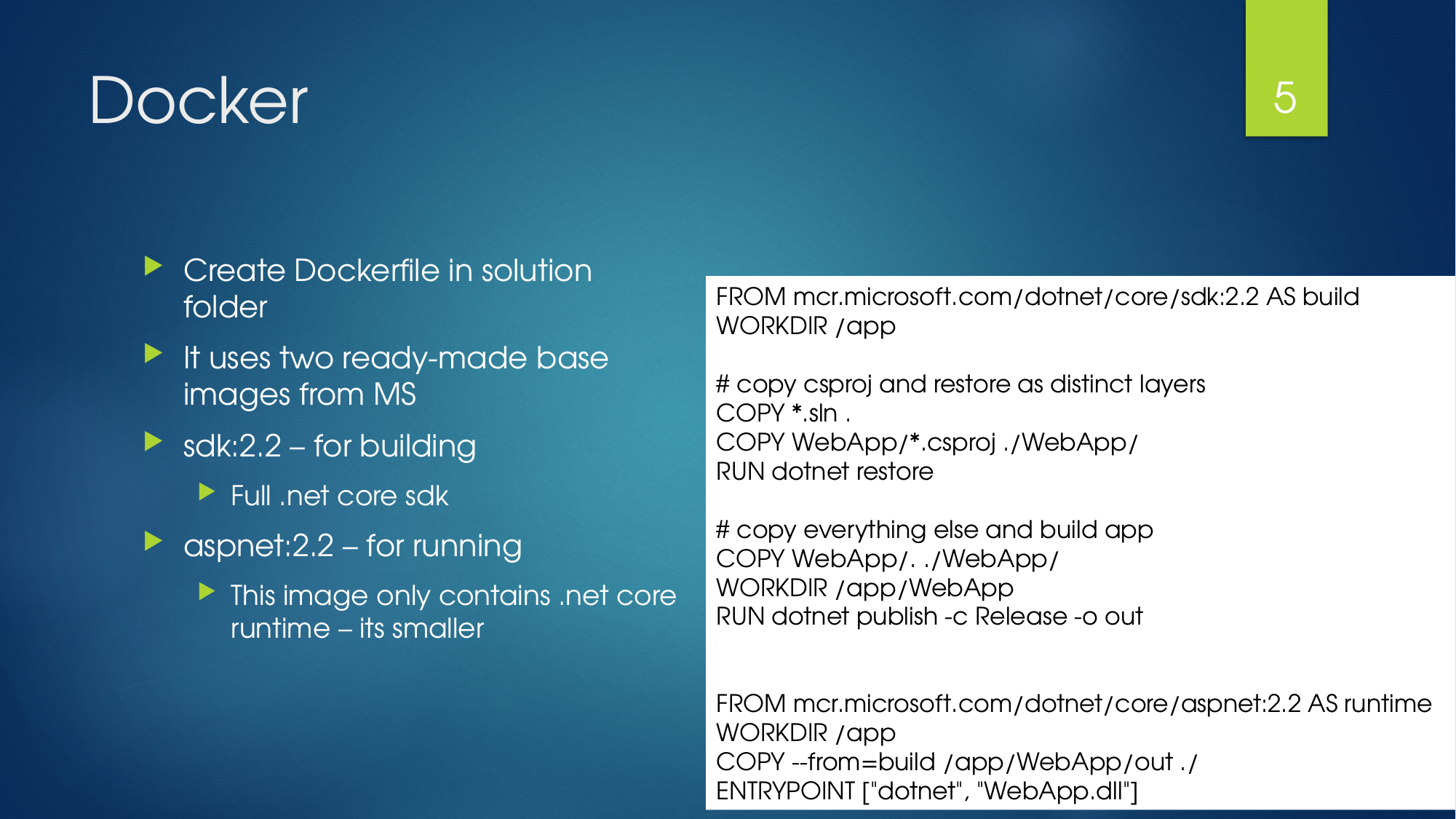

5
# Docker
Create Dockerfile in solution folder
It uses two ready-made base images from MS
sdk:2.2 – for building
Full .net core sdk
aspnet:2.2 – for running
This image only contains .net core runtime – its smaller

FROM mcr.microsoft.com/dotnet/core/sdk:2.2 AS build
WORKDIR /app

# copy csproj and restore as distinct layers
COPY *.sln .
COPY WebApp/*.csproj ./WebApp/
RUN dotnet restore

# copy everything else and build app
COPY WebApp/. ./WebApp/
WORKDIR /app/WebApp
RUN dotnet publish -c Release -o out

FROM mcr.microsoft.com/dotnet/core/aspnet:2.2 AS runtime
WORKDIR /app
COPY --from=build /app/WebApp/out ./
ENTRYPOINT ["dotnet", "WebApp.dll"]